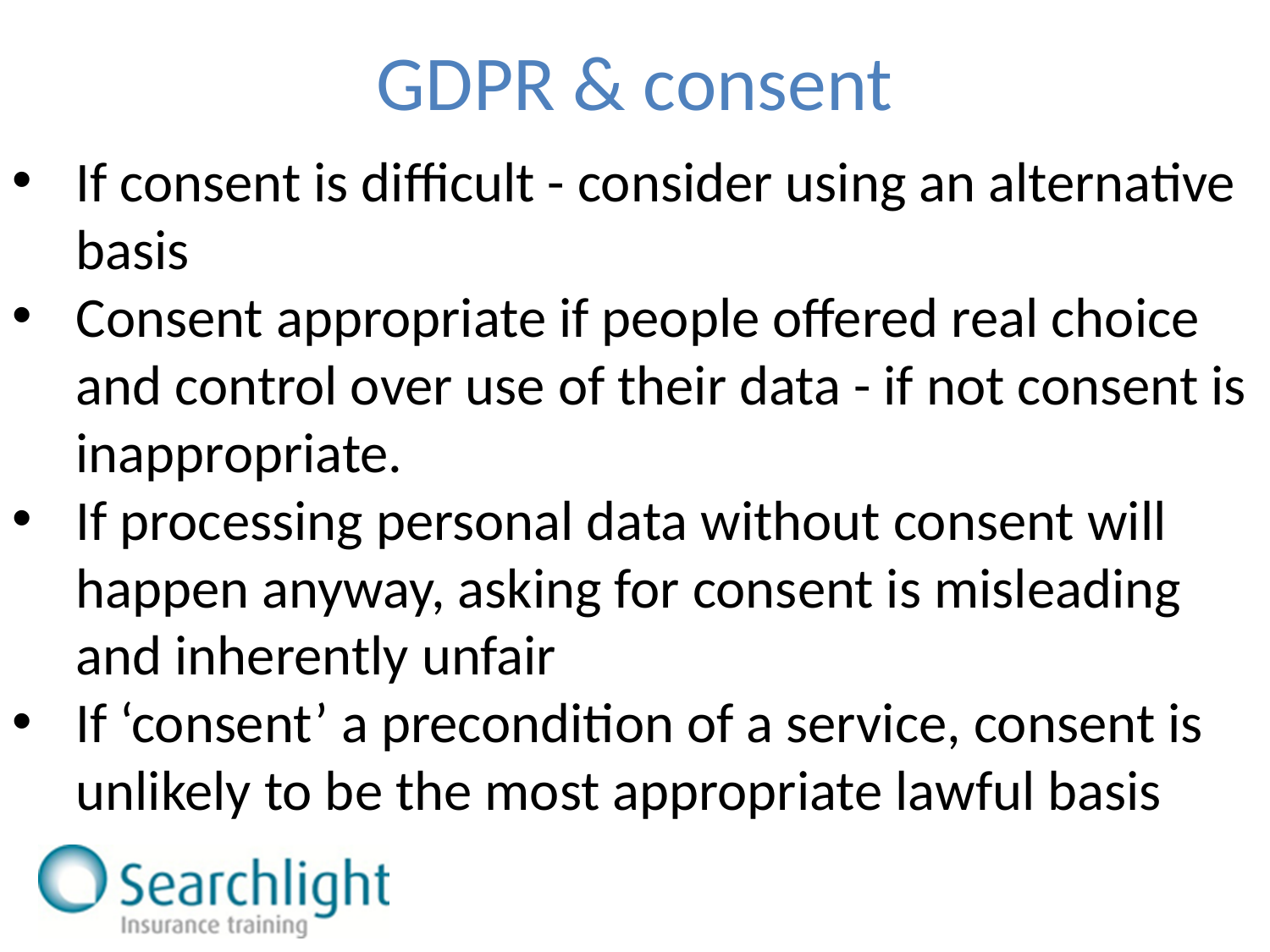

GDPR & consent
If consent is difficult - consider using an alternative basis
Consent appropriate if people offered real choice and control over use of their data - if not consent is inappropriate.
If processing personal data without consent will happen anyway, asking for consent is misleading and inherently unfair
If ‘consent’ a precondition of a service, consent is unlikely to be the most appropriate lawful basis